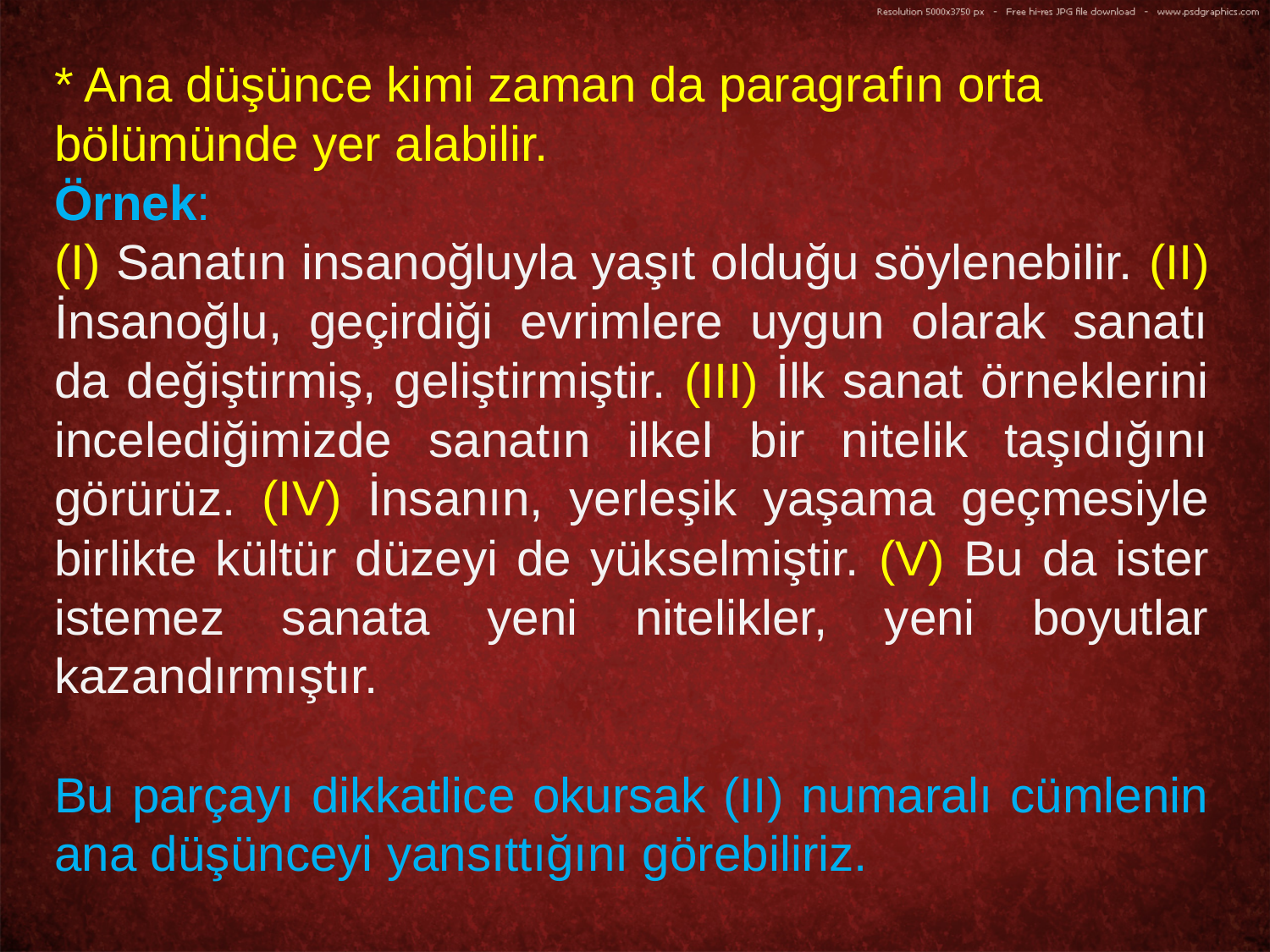

* Ana düşünce kimi zaman da paragrafın orta bölümünde yer alabilir.
Örnek:
(I) Sanatın insanoğluyla yaşıt olduğu söylenebilir. (II) İnsanoğlu, geçirdiği evrimlere uygun olarak sanatı da değiştirmiş, geliştirmiştir. (III) İlk sanat örneklerini incelediğimizde sanatın ilkel bir nitelik taşıdığını görürüz. (IV) İnsanın, yerleşik yaşama geçmesiyle birlikte kültür düzeyi de yükselmiştir. (V) Bu da ister istemez sanata yeni nitelikler, yeni boyutlar kazandırmıştır.

Bu parçayı dikkatlice okursak (II) numaralı cümlenin ana düşünceyi yansıttığını görebiliriz.